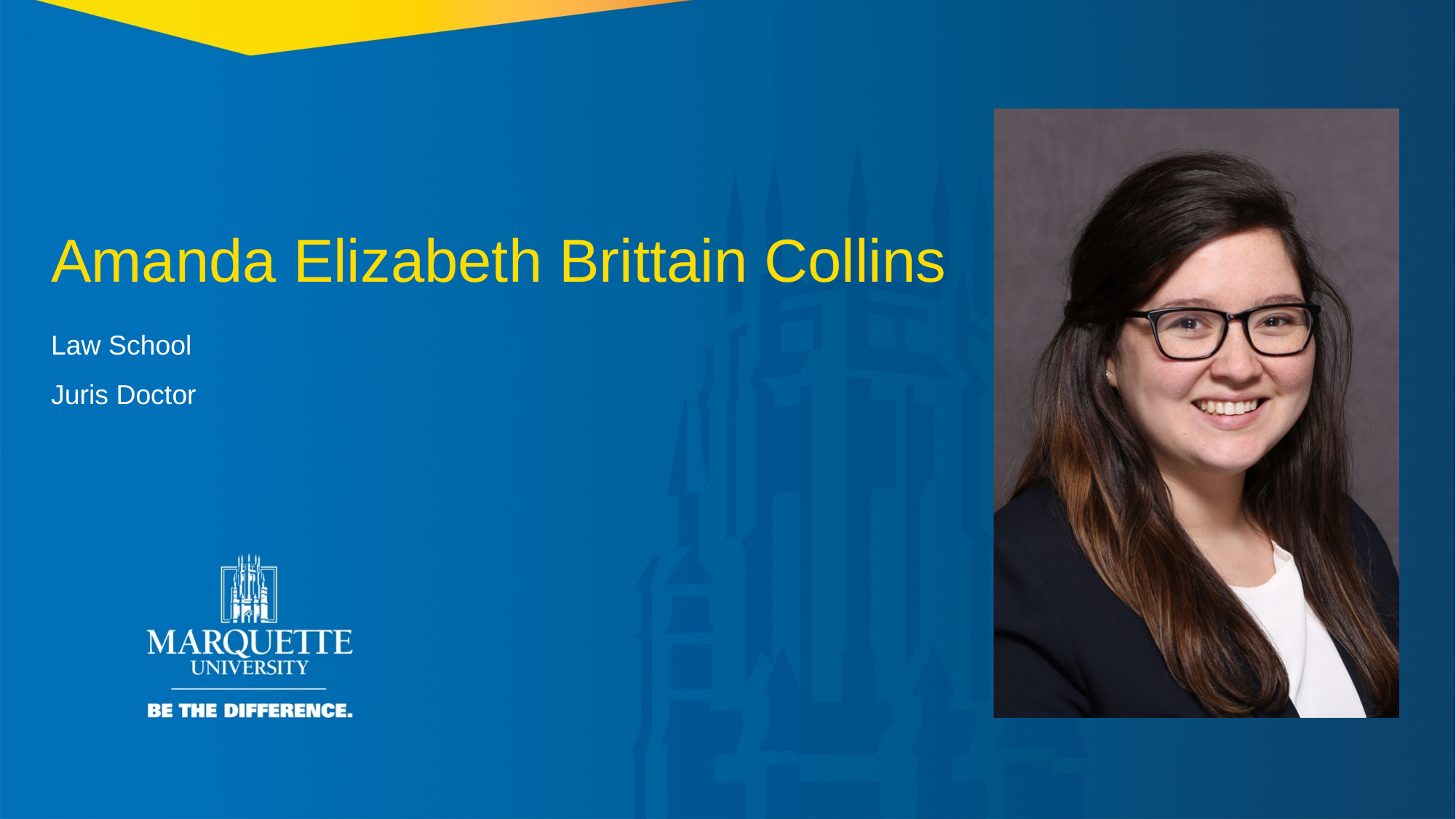

Amanda Elizabeth Brittain Collins
Law School
Juris Doctor